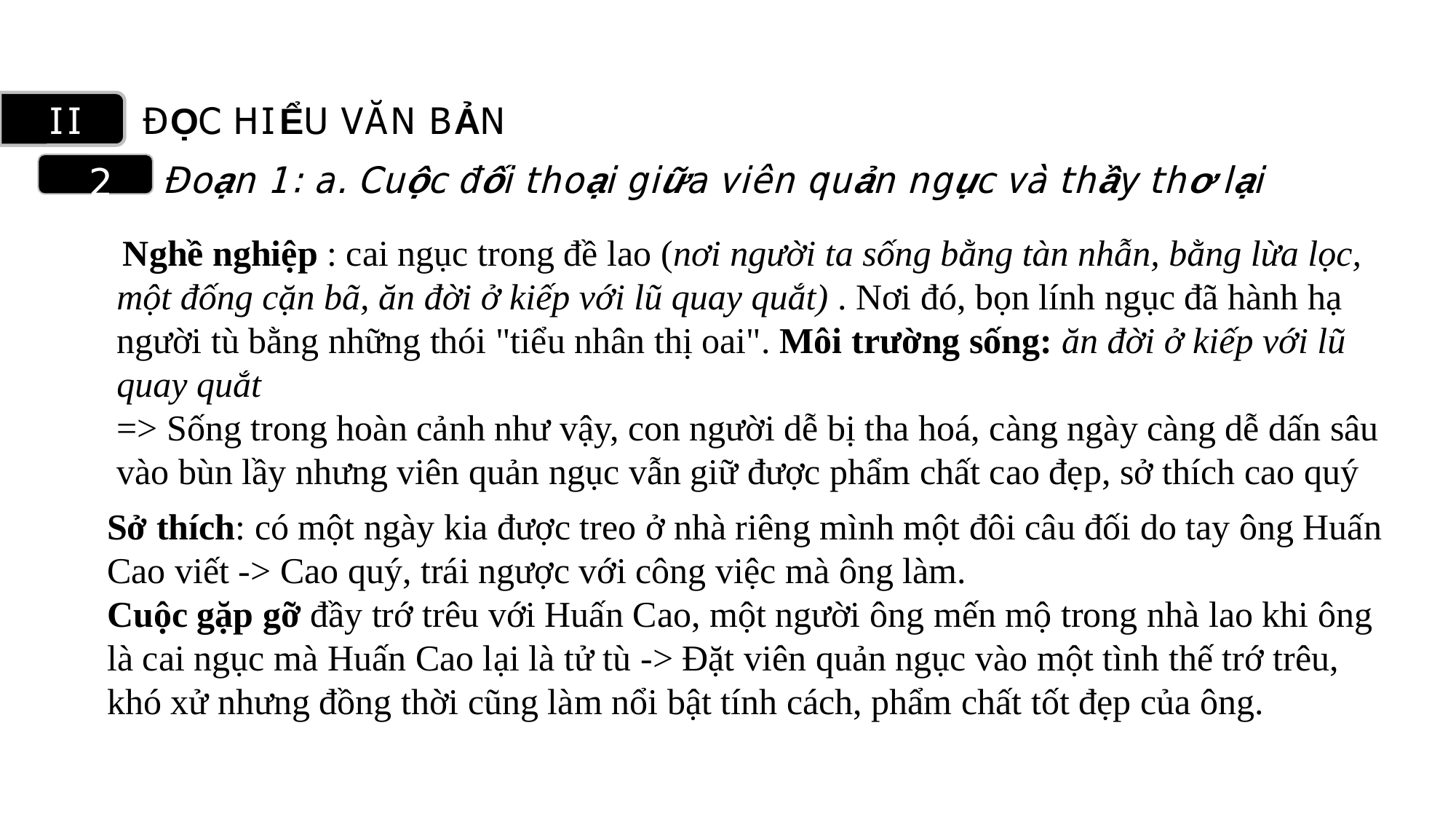

II
ĐỌC HIỂU VĂN BẢN
Đoạn 1: a. Cuộc đối thoại giữa viên quản ngục và thầy thơ lại
2

 Nghề nghiệp : cai ngục trong đề lao (nơi người ta sống bằng tàn nhẫn, bằng lừa lọc, một đống cặn bã, ăn đời ở kiếp với lũ quay quắt) . Nơi đó, bọn lính ngục đã hành hạ người tù bằng những thói "tiểu nhân thị oai". Môi trường sống: ăn đời ở kiếp với lũ quay quắt
=> Sống trong hoàn cảnh như vậy, con người dễ bị tha hoá, càng ngày càng dễ dấn sâu vào bùn lầy nhưng viên quản ngục vẫn giữ được phẩm chất cao đẹp, sở thích cao quý

Sở thích: có một ngày kia được treo ở nhà riêng mình một đôi câu đối do tay ông Huấn Cao viết -> Cao quý, trái ngược với công việc mà ông làm.
Cuộc gặp gỡ đầy trớ trêu với Huấn Cao, một người ông mến mộ trong nhà lao khi ông là cai ngục mà Huấn Cao lại là tử tù -> Đặt viên quản ngục vào một tình thế trớ trêu, khó xử nhưng đồng thời cũng làm nổi bật tính cách, phẩm chất tốt đẹp của ông.

  Tâm hồn nghệ sĩ.